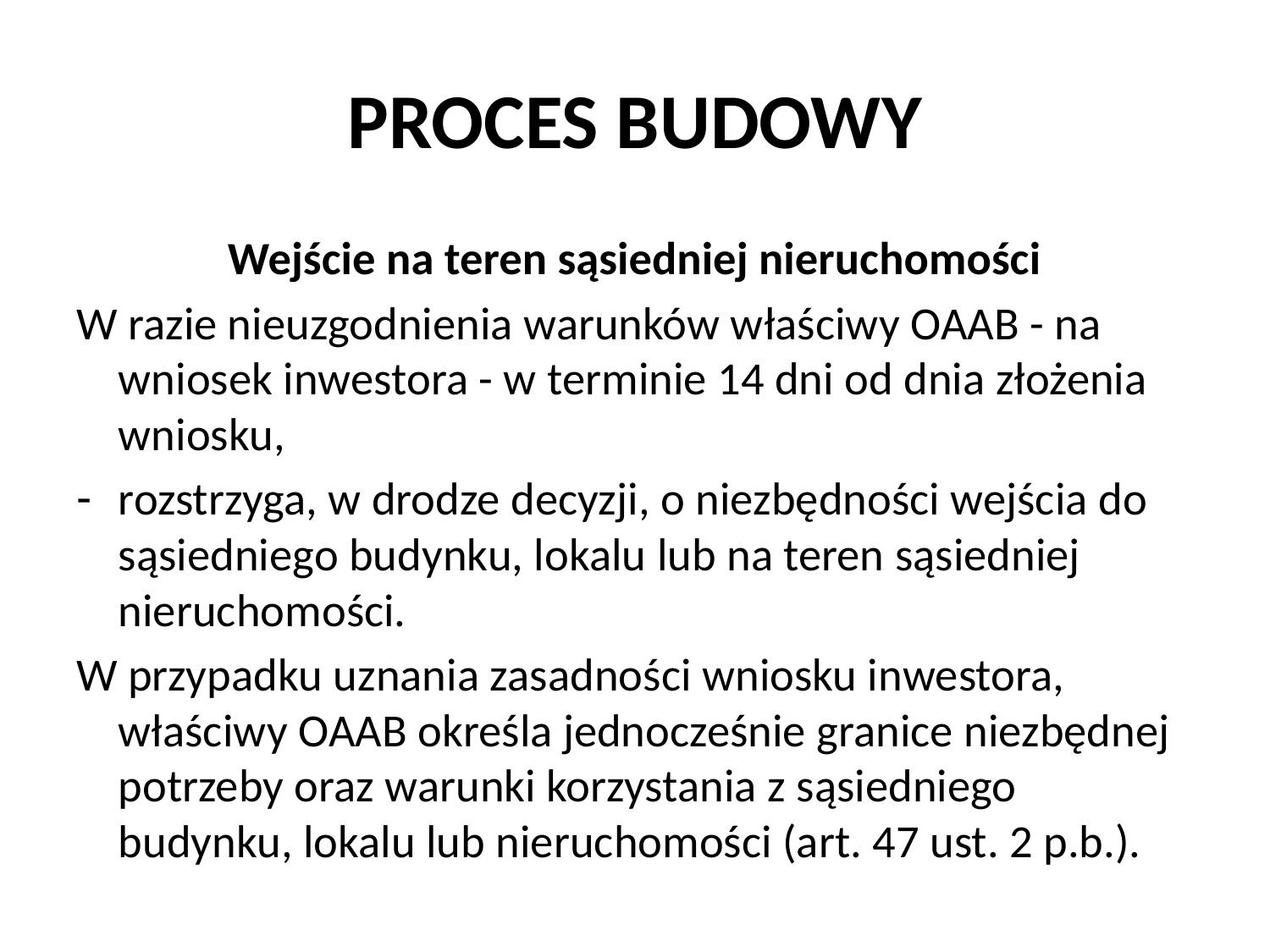

# PROCES BUDOWY
Wejście na teren sąsiedniej nieruchomości
W razie nieuzgodnienia warunków właściwy OAAB - na wniosek inwestora - w terminie 14 dni od dnia złożenia wniosku,
rozstrzyga, w drodze decyzji, o niezbędności wejścia do sąsiedniego budynku, lokalu lub na teren sąsiedniej nieruchomości.
W przypadku uznania zasadności wniosku inwestora, właściwy OAAB określa jednocześnie granice niezbędnej potrzeby oraz warunki korzystania z sąsiedniego budynku, lokalu lub nieruchomości (art. 47 ust. 2 p.b.).